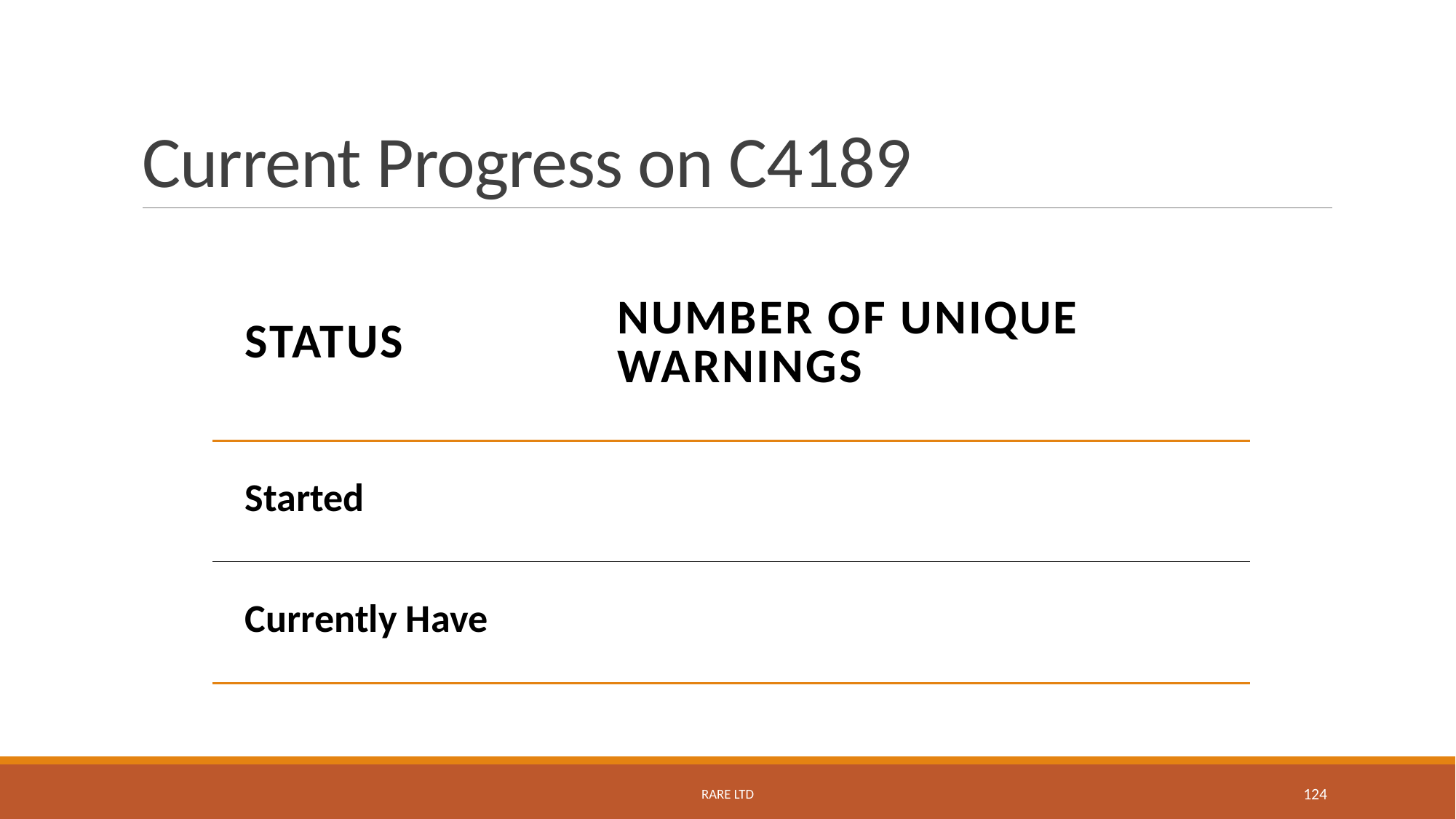

# Current Progress on C4189
| Status | Number of Unique Warnings |
| --- | --- |
| Started | 9525 |
| Currently Have | 4977 |

Rare Ltd
124